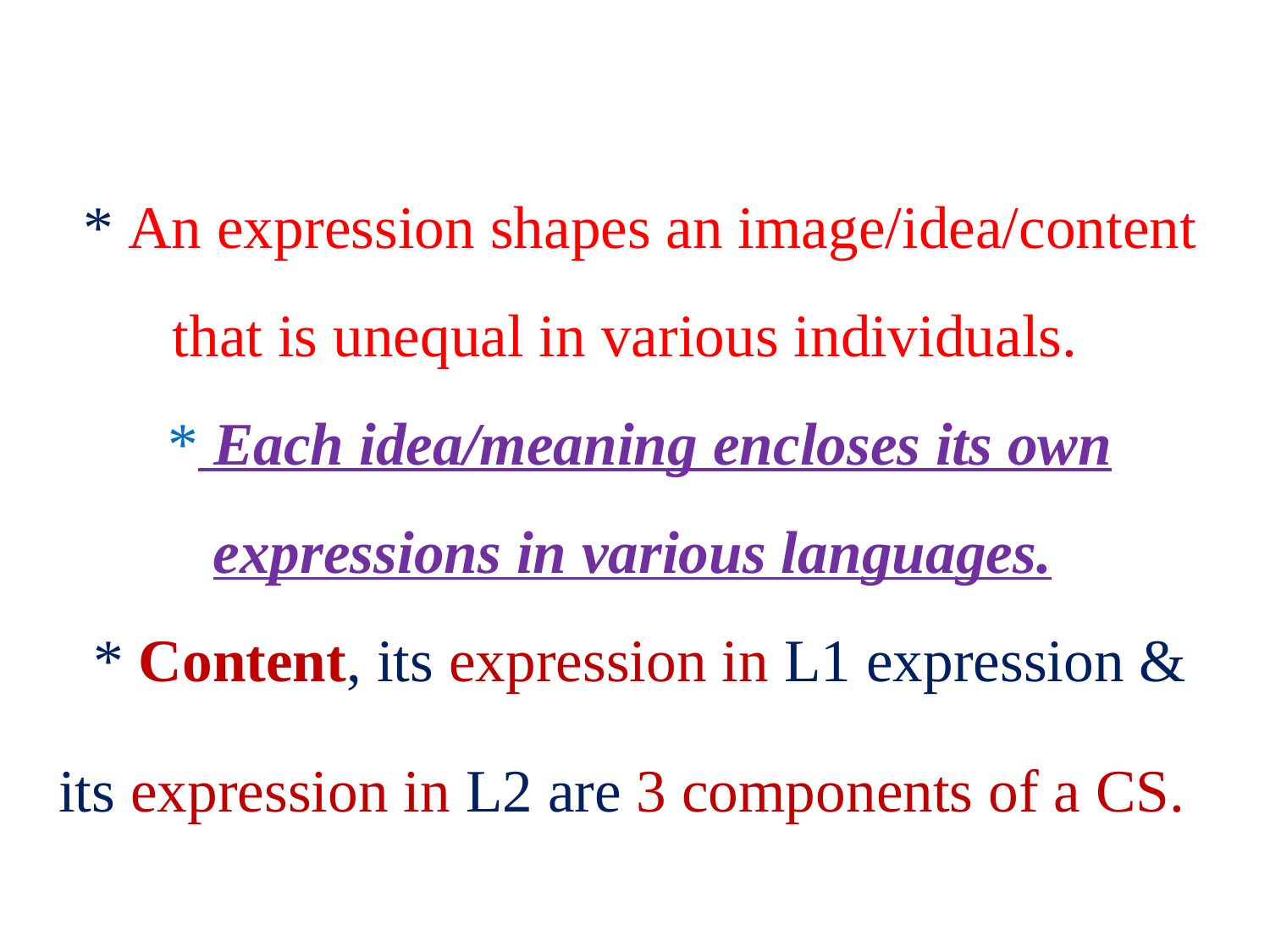

# * An expression shapes an image/idea/content that is unequal in various individuals. * Each idea/meaning encloses its own expressions in various languages. * Content, its expression in L1 expression & its expression in L2 are 3 components of a CS.